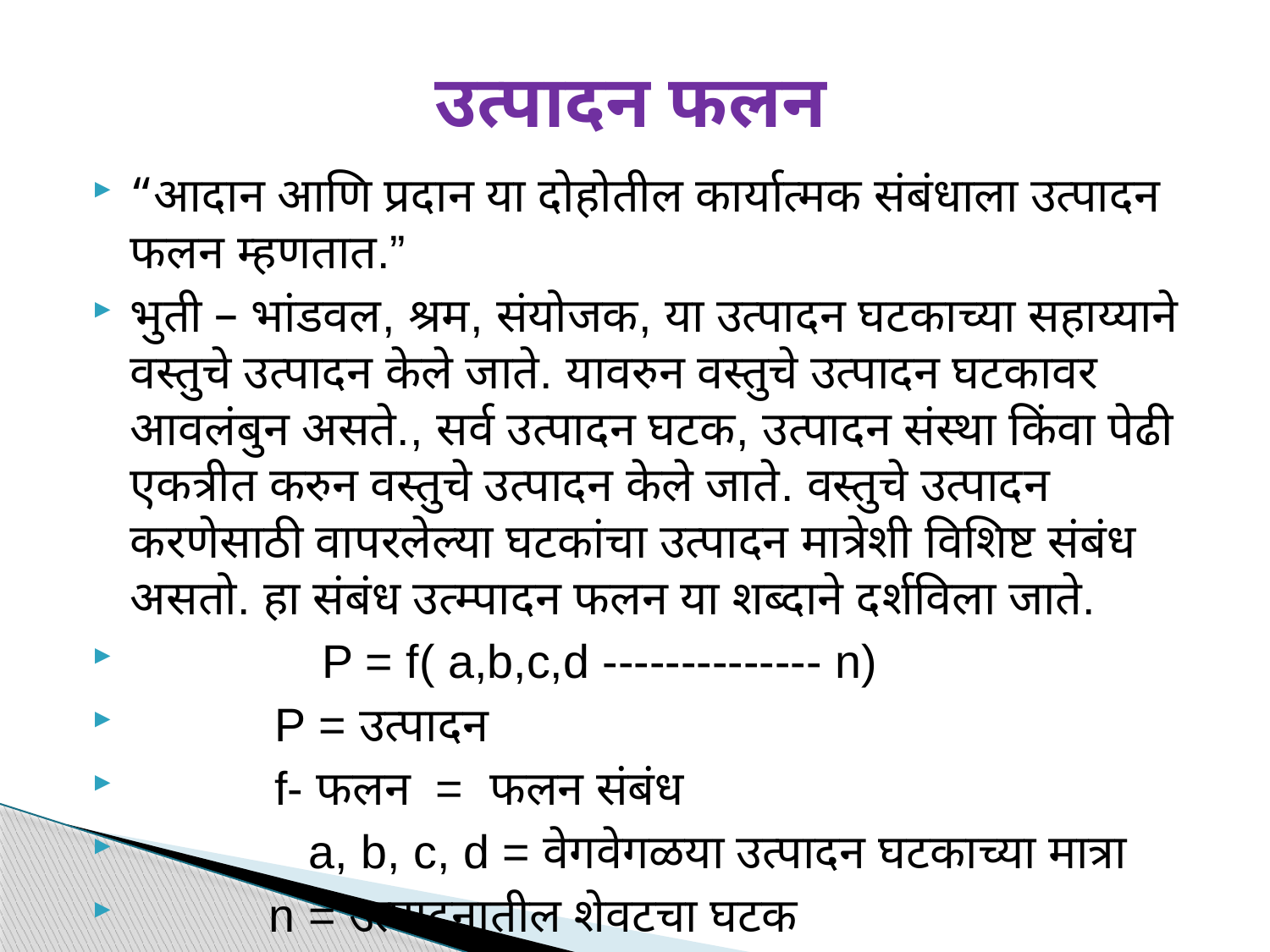

# उत्पादन फलन
“आदान आणि प्रदान या दोहोतील कार्यात्मक संबंधाला उत्पादन फलन म्हणतात.”
भुती – भांडवल, श्रम, संयोजक, या उत्पादन घटकाच्या सहाय्याने वस्तुचे उत्पादन केले जाते. यावरुन वस्तुचे उत्पादन घटकावर आवलंबुन असते., सर्व उत्पादन घटक, उत्पादन संस्था किंवा पेढी एकत्रीत करुन वस्तुचे उत्पादन केले जाते. वस्तुचे उत्पादन करणेसाठी वापरलेल्या घटकांचा उत्पादन मात्रेशी विशिष्ट संबंध असतो. हा संबंध उत्म्पादन फलन या शब्दाने दर्शविला जाते.
	     P = f( a,b,c,d -------------- n)
           P = उत्पादन
           f- फलन  =  फलन संबंध
	    a, b, c, d = वेगवेगळया उत्पादन घटकाच्या मात्रा
		 n = उत्पादनातील शेवटचा घटक